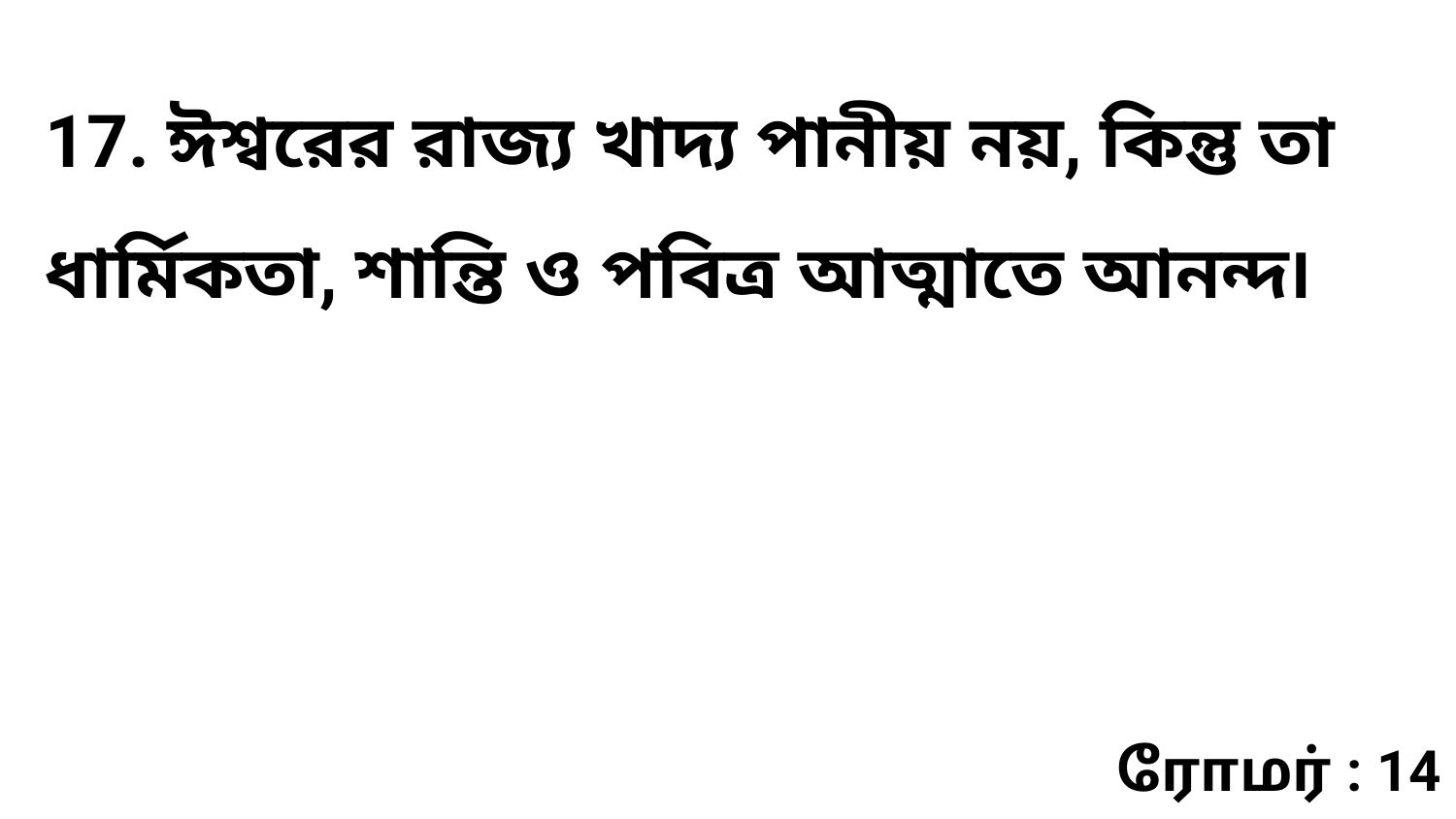

17. ঈশ্বরের রাজ্য খাদ্য পানীয় নয়, কিন্তু তা ধার্মিকতা, শান্তি ও পবিত্র আত্মাতে আনন্দ৷
ரோமர் : 14